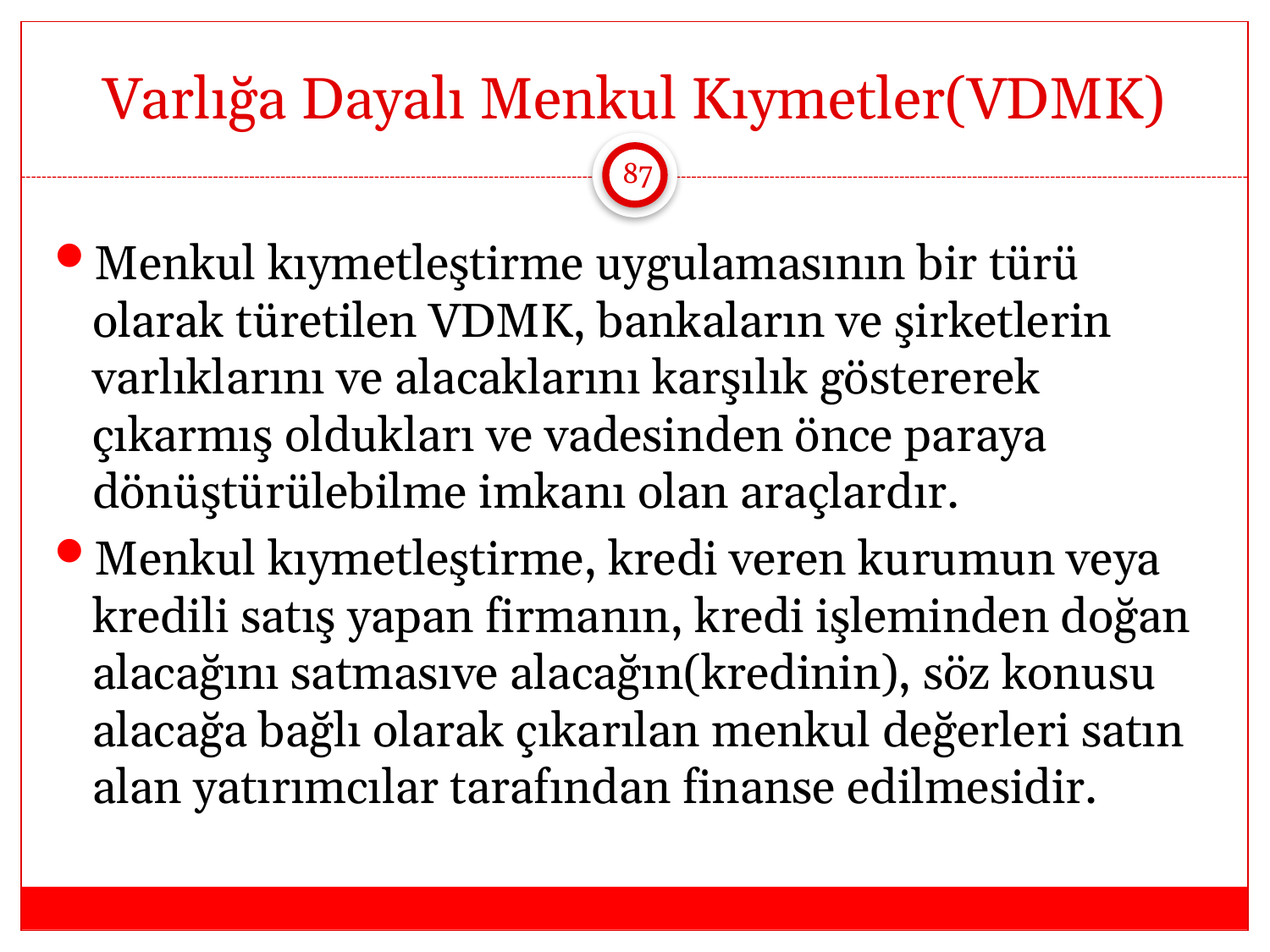

# Varlığa Dayalı Menkul Kıymetler(VDMK)
87
Menkul kıymetleştirme uygulamasının bir türü olarak türetilen VDMK, bankaların ve şirketlerin varlıklarını ve alacaklarını karşılık göstererek çıkarmış oldukları ve vadesinden önce paraya dönüştürülebilme imkanı olan araçlardır.
Menkul kıymetleştirme, kredi veren kurumun veya kredili satış yapan firmanın, kredi işleminden doğan alacağını satmasıve alacağın(kredinin), söz konusu alacağa bağlı olarak çıkarılan menkul değerleri satın alan yatırımcılar tarafından finanse edilmesidir.